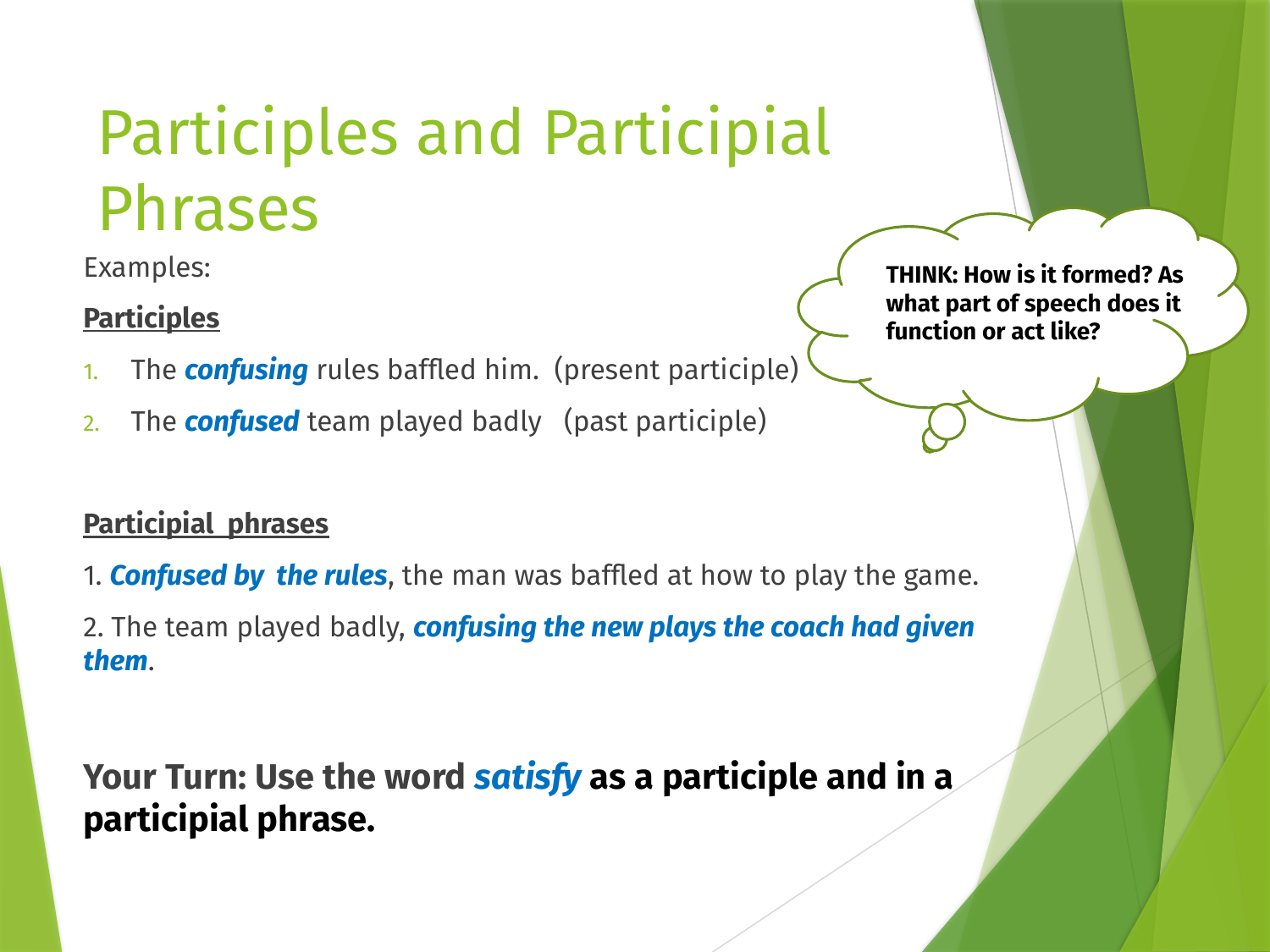

# Participles and Participial Phrases

Examples:
Participles
The confusing rules baffled him.  (present participle)
The confused team played badly   (past participle)

Participial  phrases
1. Confused by  the rules, the man was baffled at how to play the game.
2. The team played badly, confusing the new plays the coach had given them.

Your Turn: Use the word satisfy as a participle and in a participial phrase.
THINK: How is it formed? As what part of speech does it function or act like?